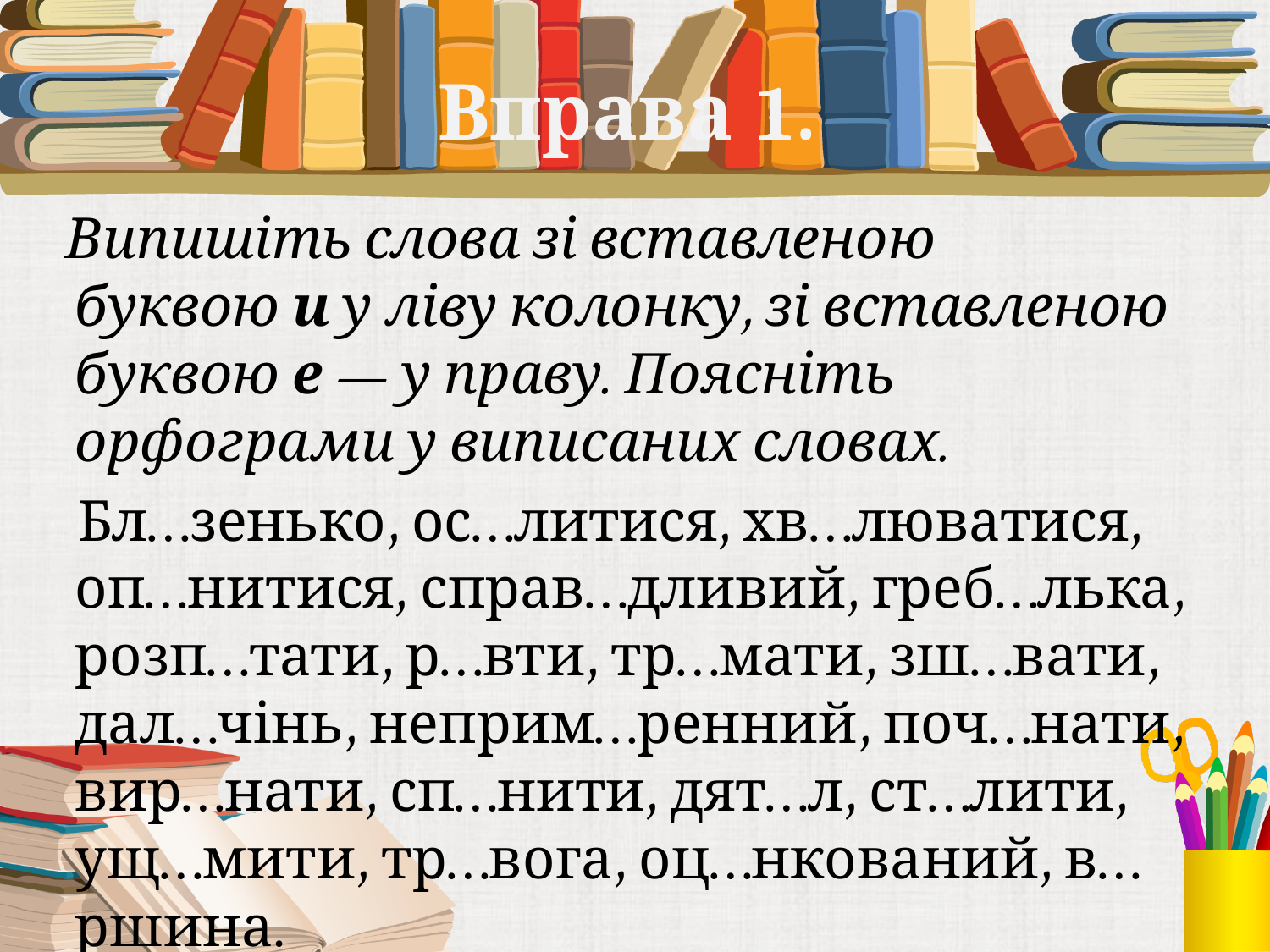

# Вправа 1.
   Випишіть слова зі вставленою буквою и у ліву колонку, зі вставленою буквою е — у праву. Поясніть орфограми у виписаних словах.
    Бл…зенько, ос…литися, хв…люватися, оп…нитися, справ…дливий, греб…лька, розп…тати, р…вти, тр…мати, зш…вати, дал…чінь, неприм…ренний, поч…нати, вир…нати, сп…нити, дят…л, ст…лити, ущ…мити, тр…вога, оц…нкований, в…ршина.